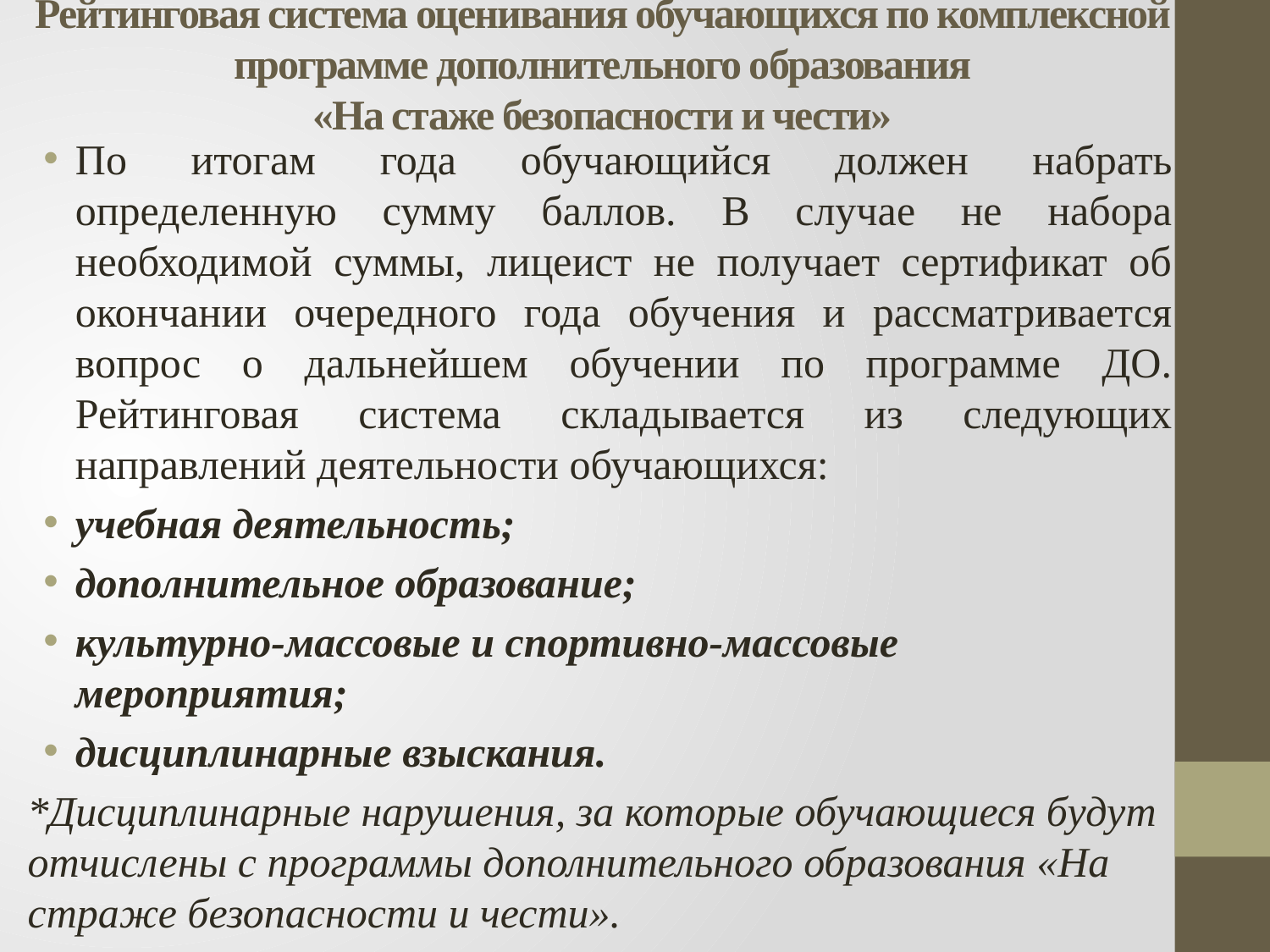

# Рейтинговая система оценивания обучающихся по комплексной программе дополнительного образования «На стаже безопасности и чести»
По итогам года обучающийся должен набрать определенную сумму баллов. В случае не набора необходимой суммы, лицеист не получает сертификат об окончании очередного года обучения и рассматривается вопрос о дальнейшем обучении по программе ДО. Рейтинговая система складывается из следующих направлений деятельности обучающихся:
учебная деятельность;
дополнительное образование;
культурно-массовые и спортивно-массовые мероприятия;
дисциплинарные взыскания.
*Дисциплинарные нарушения, за которые обучающиеся будут отчислены с программы дополнительного образования «На страже безопасности и чести».